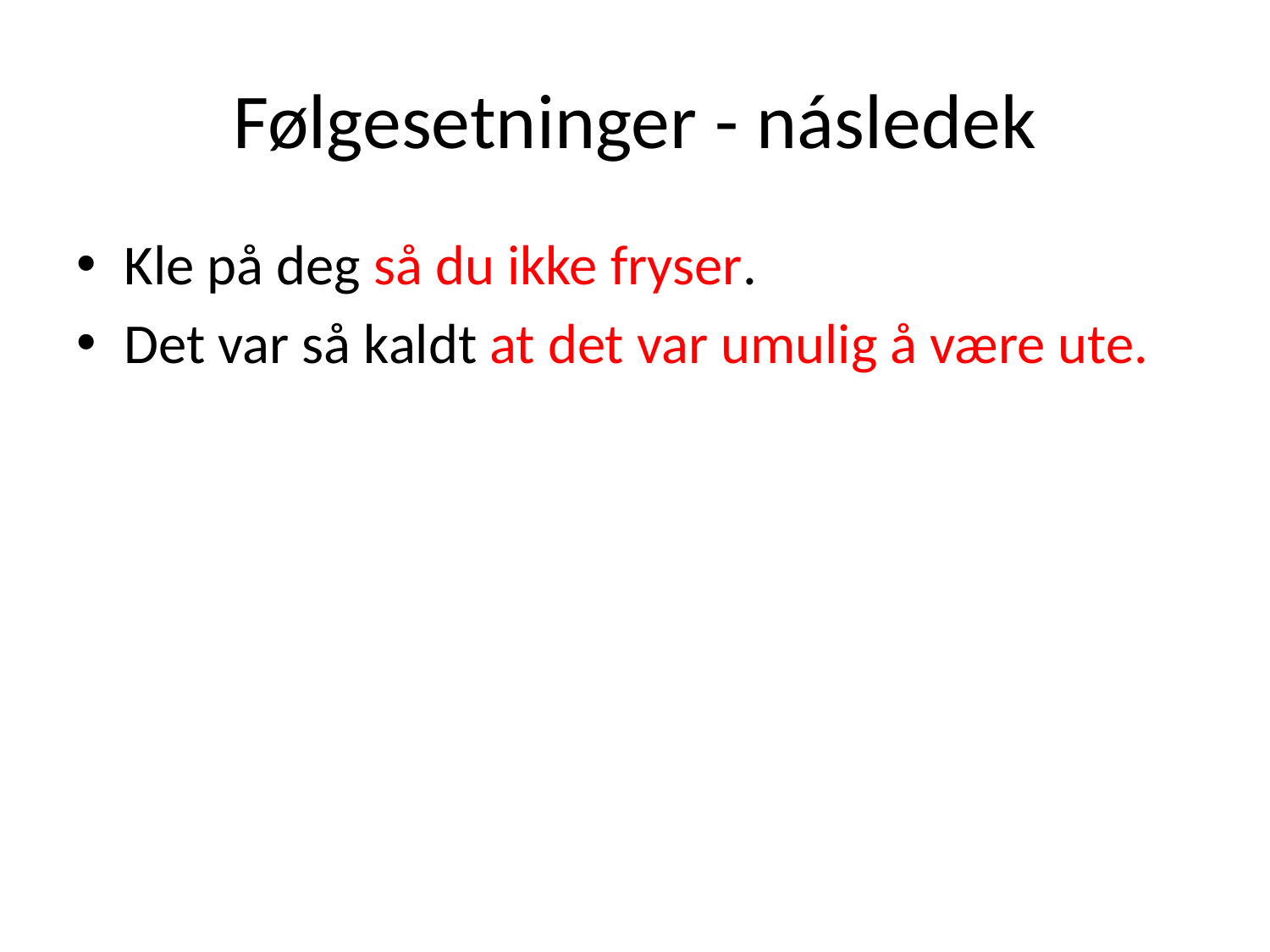

# Følgesetninger - následek
Kle på deg så du ikke fryser.
Det var så kaldt at det var umulig å være ute.